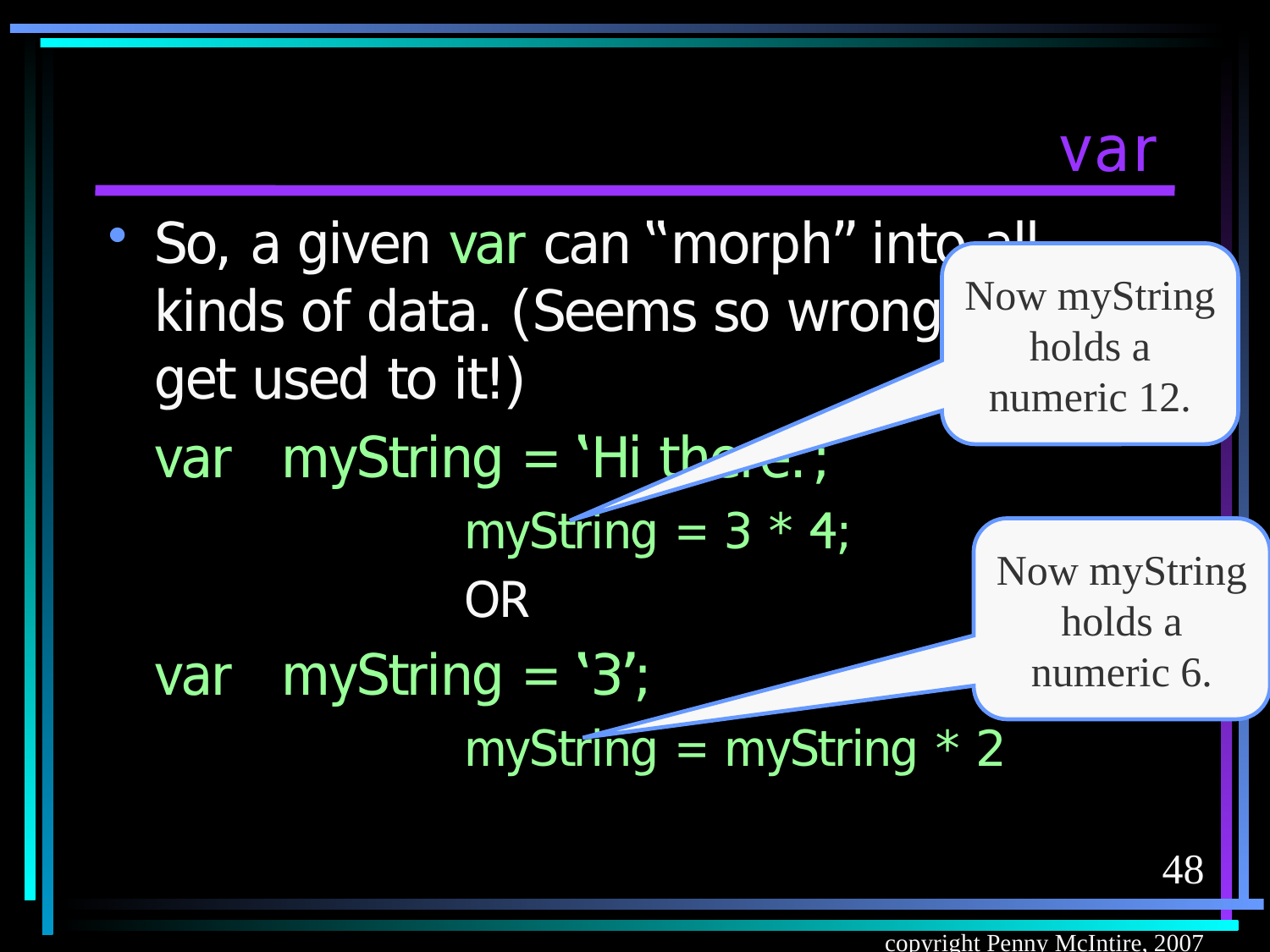

# var
So, a given var can “morph” into all kinds of data. (Seems so wrong, but  get used to it!)
	var  	myString = ‘Hi there.’;
			myString = 3 * 4;
			OR
	var  	myString = ‘3’;
			myString = myString * 2

Now myString holds a numeric 12.
Now myString holds a numeric 6.

48
copyright Penny McIntire, 2007